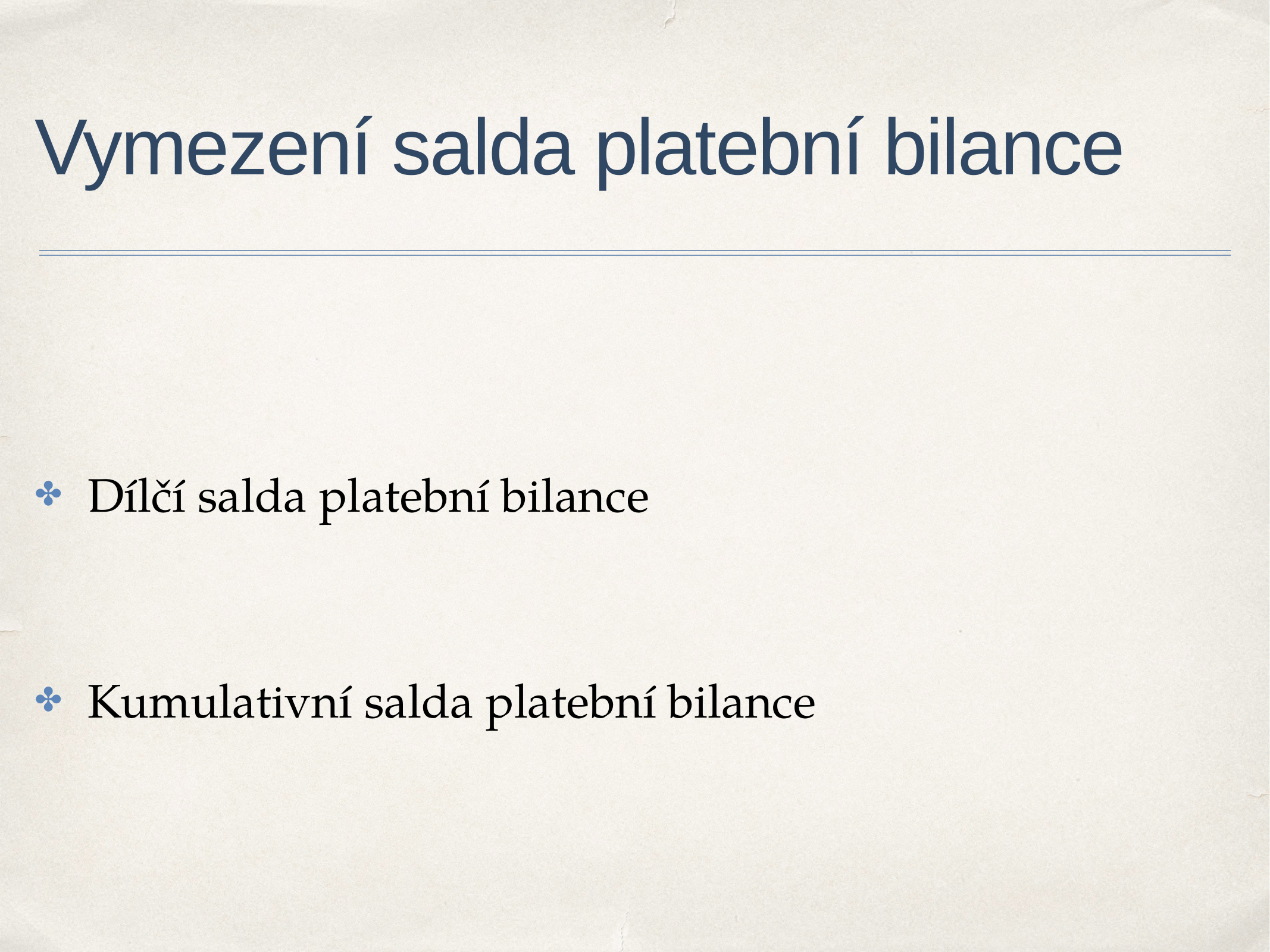

# Vymezení salda platební bilance
Dílčí salda platební bilance

Kumulativní salda platební bilance